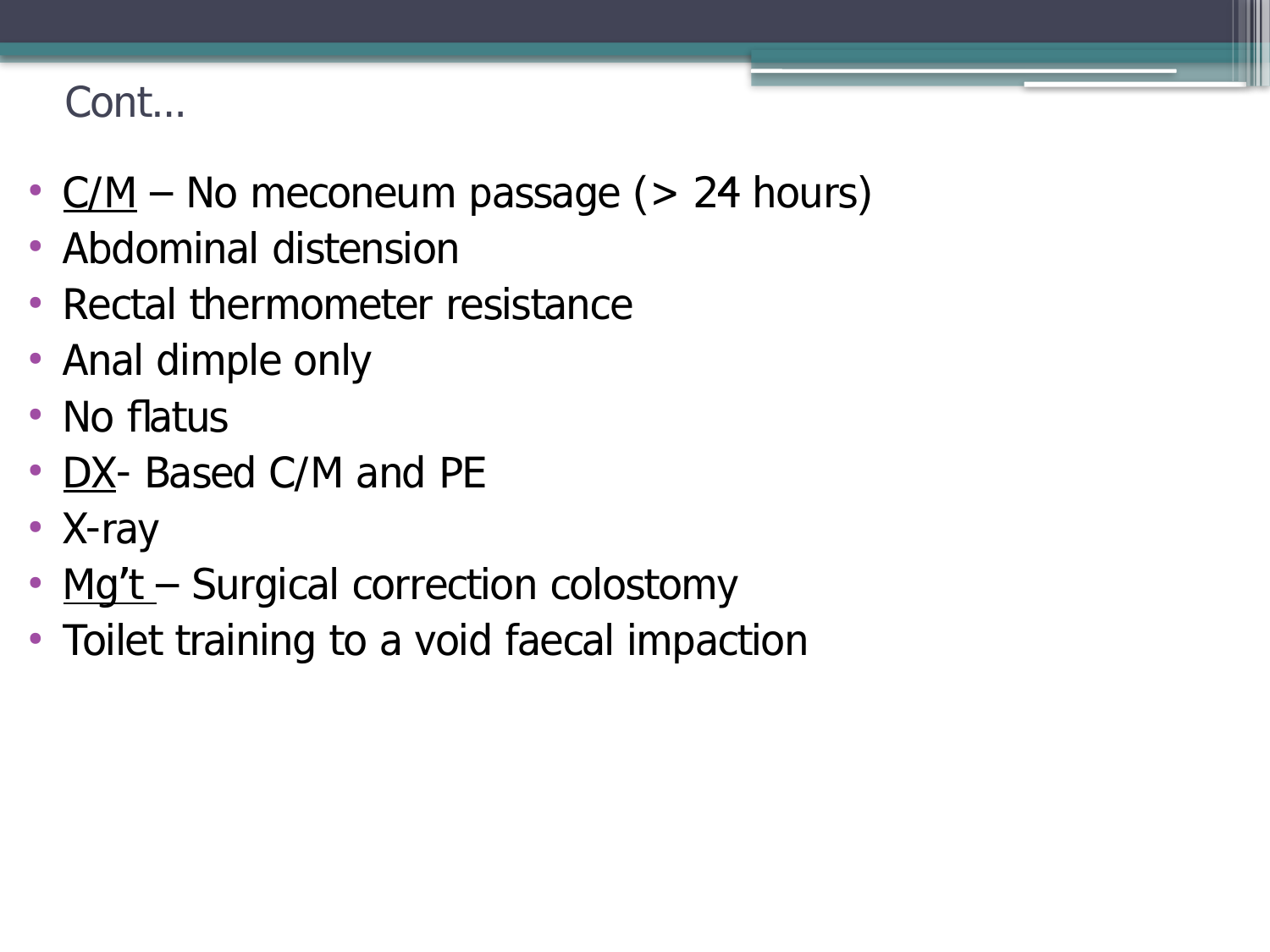

# Cont…
C/M – No meconeum passage (> 24 hours)
Abdominal distension
Rectal thermometer resistance
Anal dimple only
No flatus
DX- Based C/M and PE
X-ray
Mg’t – Surgical correction colostomy
Toilet training to a void faecal impaction